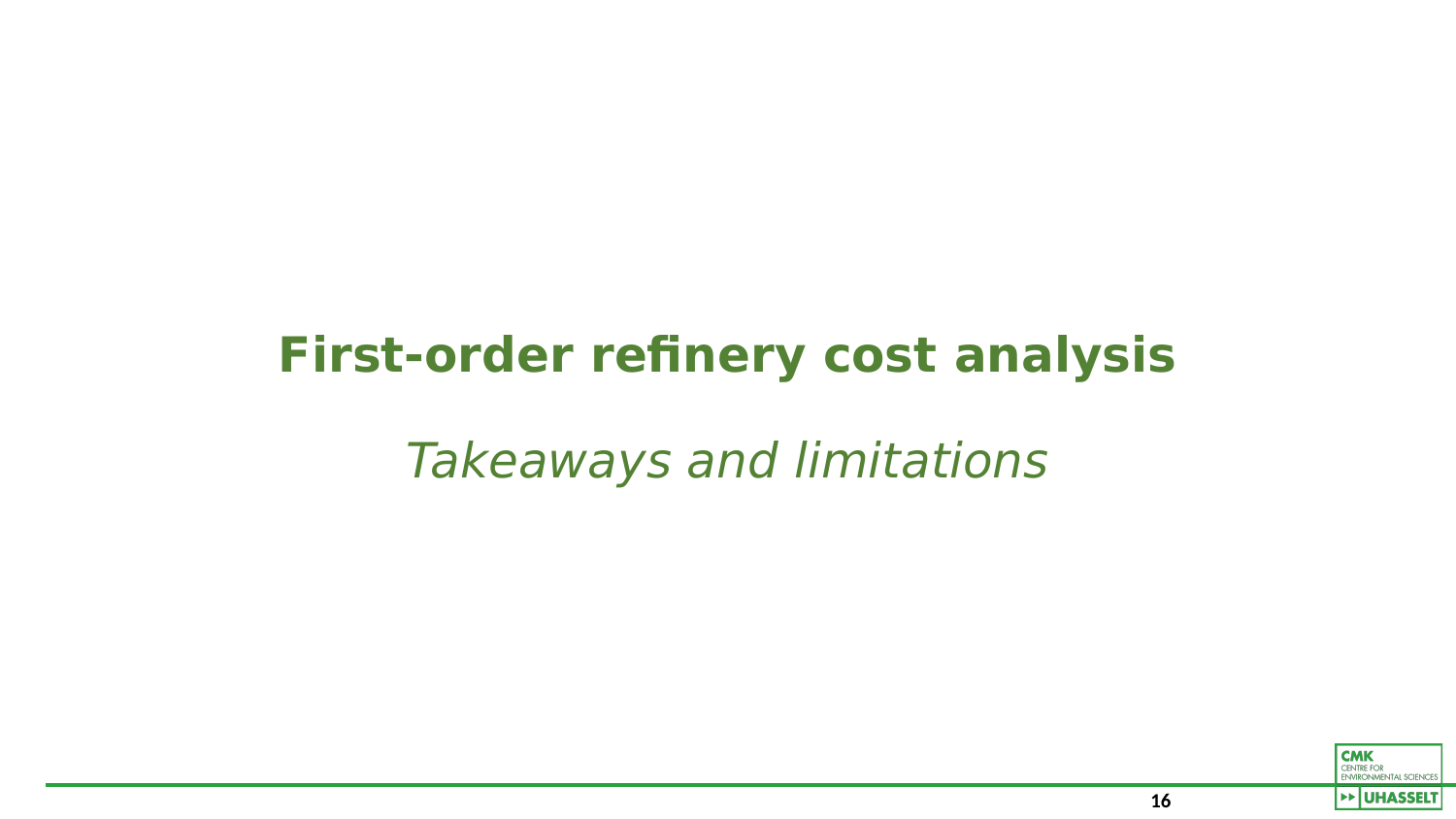

# First-order refinery cost analysis Takeaways and limitations
16